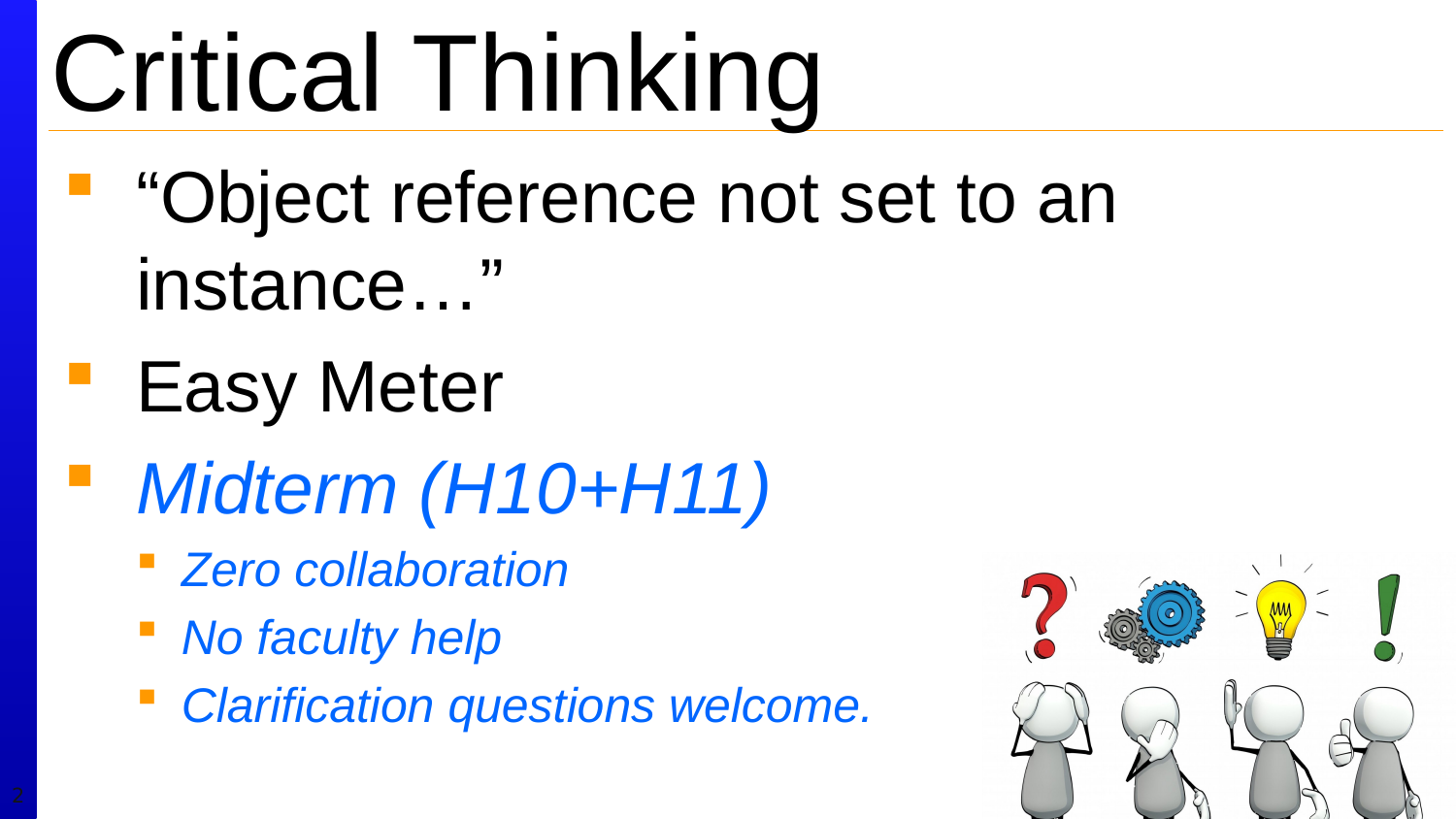

“Object reference not set to an instance…”
Easy Meter
Midterm (H10+H11)
Zero collaboration
No faculty help
Clarification questions welcome.

2